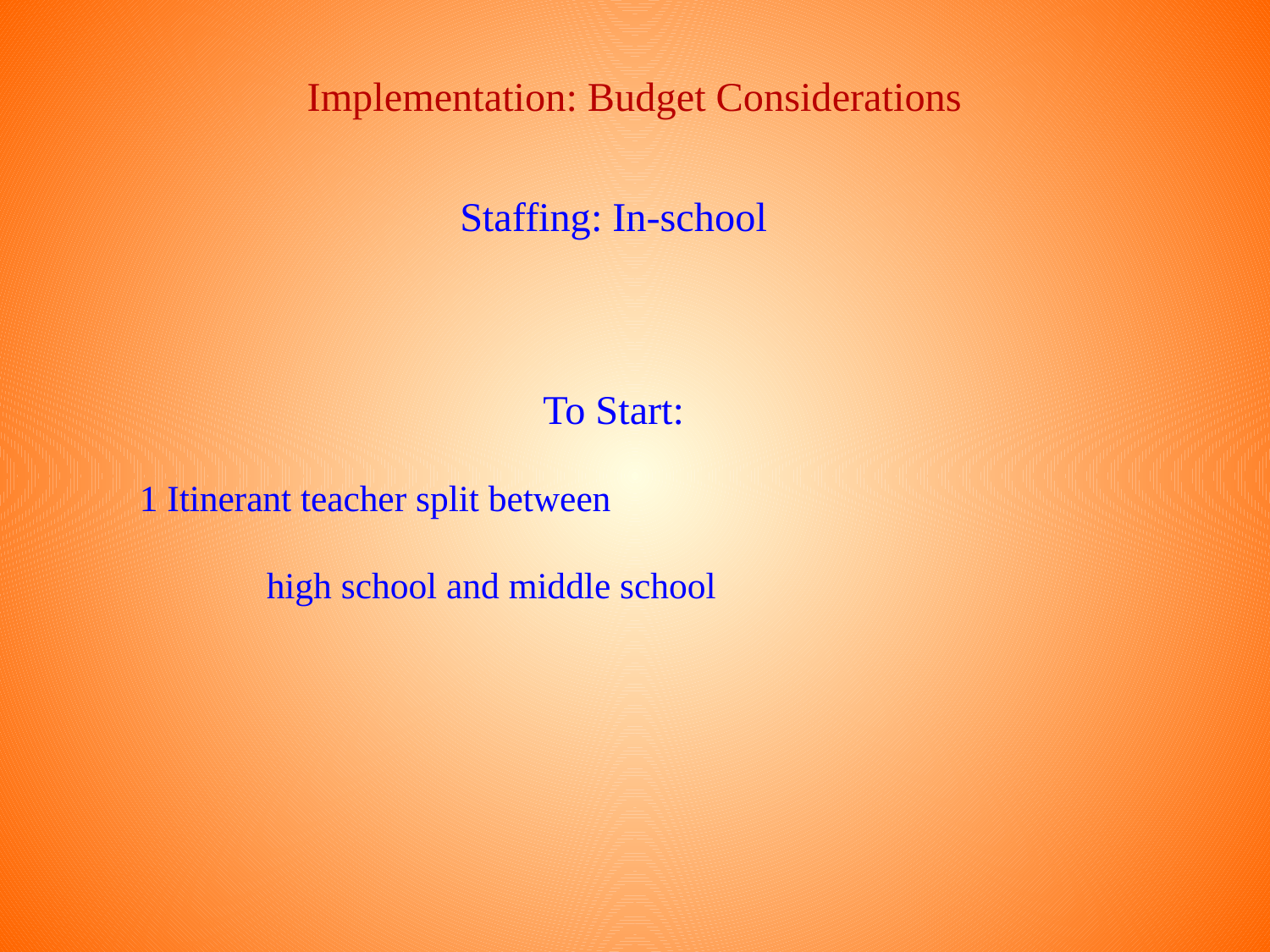

Implementation: Budget Considerations

Staffing: In-school

To Start:
1 Itinerant teacher split between
	high school and middle school